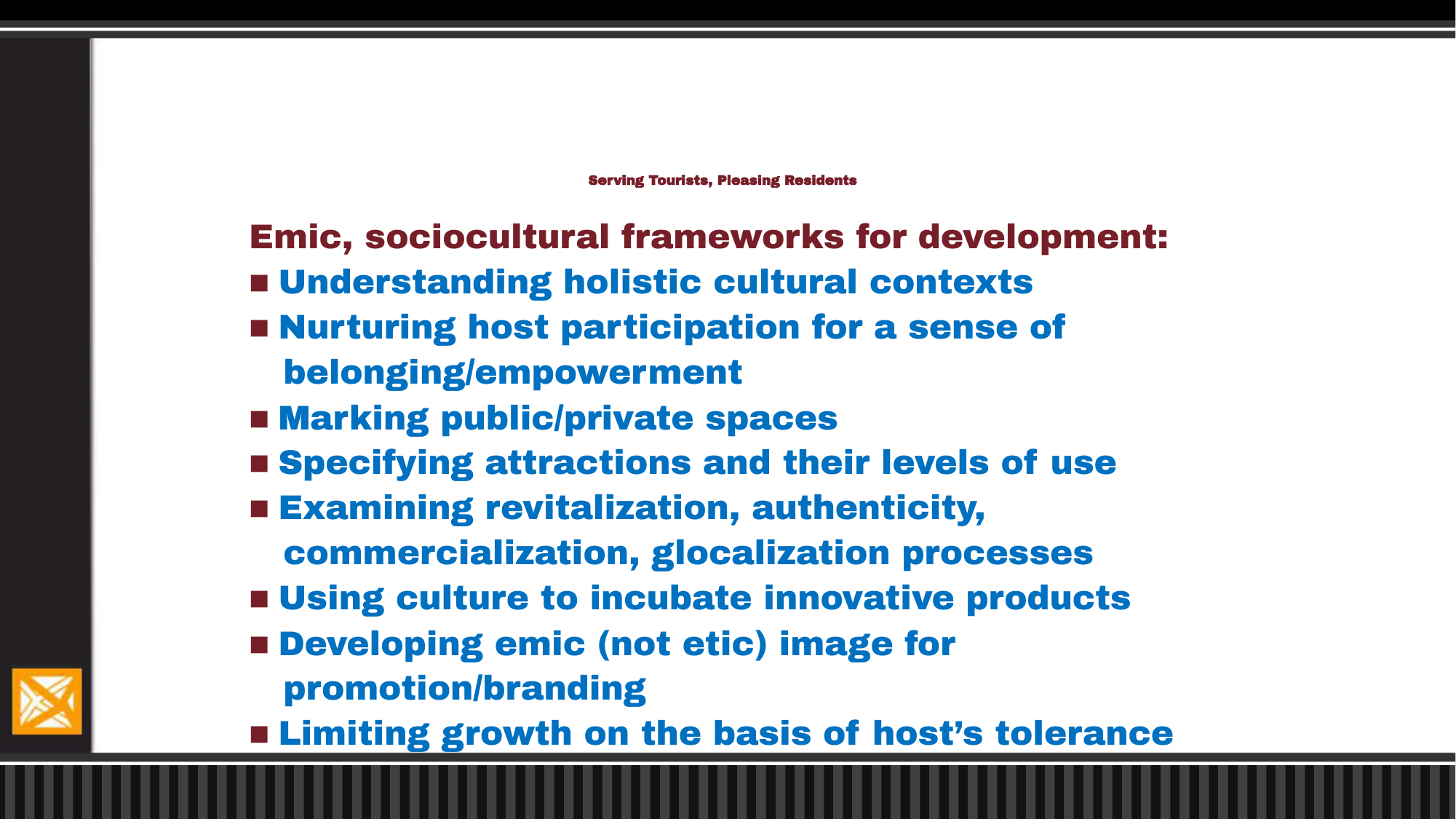

# Serving Tourists, Pleasing Residents
Emic, sociocultural frameworks for development:
■ Understanding holistic cultural contexts
■ Nurturing host participation for a sense of
   belonging/empowerment
■ Marking public/private spaces
■ Specifying attractions and their levels of use
■ Examining revitalization, authenticity,
   commercialization, glocalization processes
■ Using culture to incubate innovative products
■ Developing emic (not etic) image for
   promotion/branding
■ Limiting growth on the basis of host’s tolerance